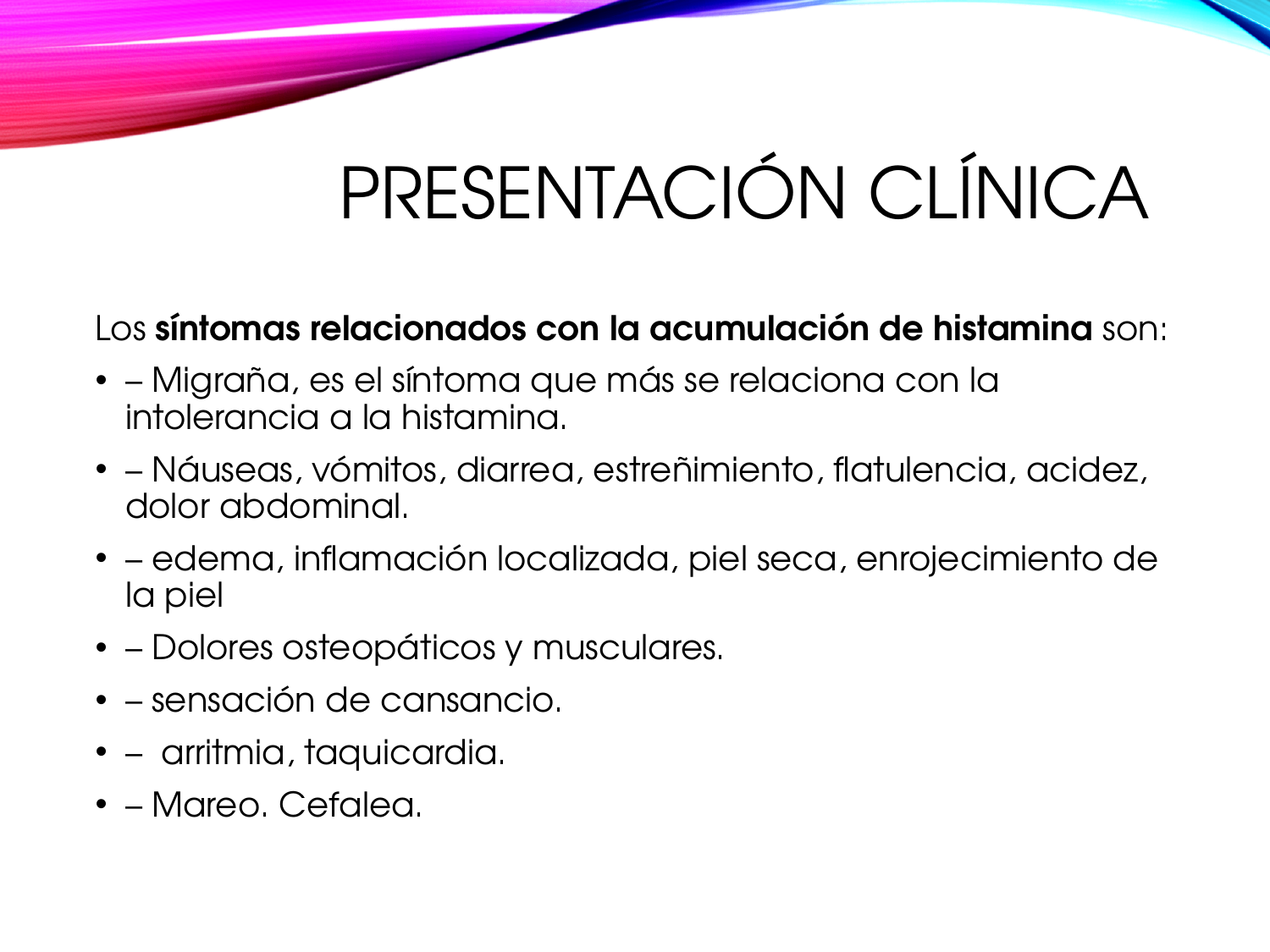

# Presentación clínica
Los síntomas relacionados con la acumulación de histamina son:
– Migraña, es el síntoma que más se relaciona con la intolerancia a la histamina.
– Náuseas, vómitos, diarrea, estreñimiento, flatulencia, acidez, dolor abdominal.
– edema, inflamación localizada, piel seca, enrojecimiento de la piel
– Dolores osteopáticos y musculares.
– sensación de cansancio.
–  arritmia, taquicardia.
– Mareo. Cefalea.